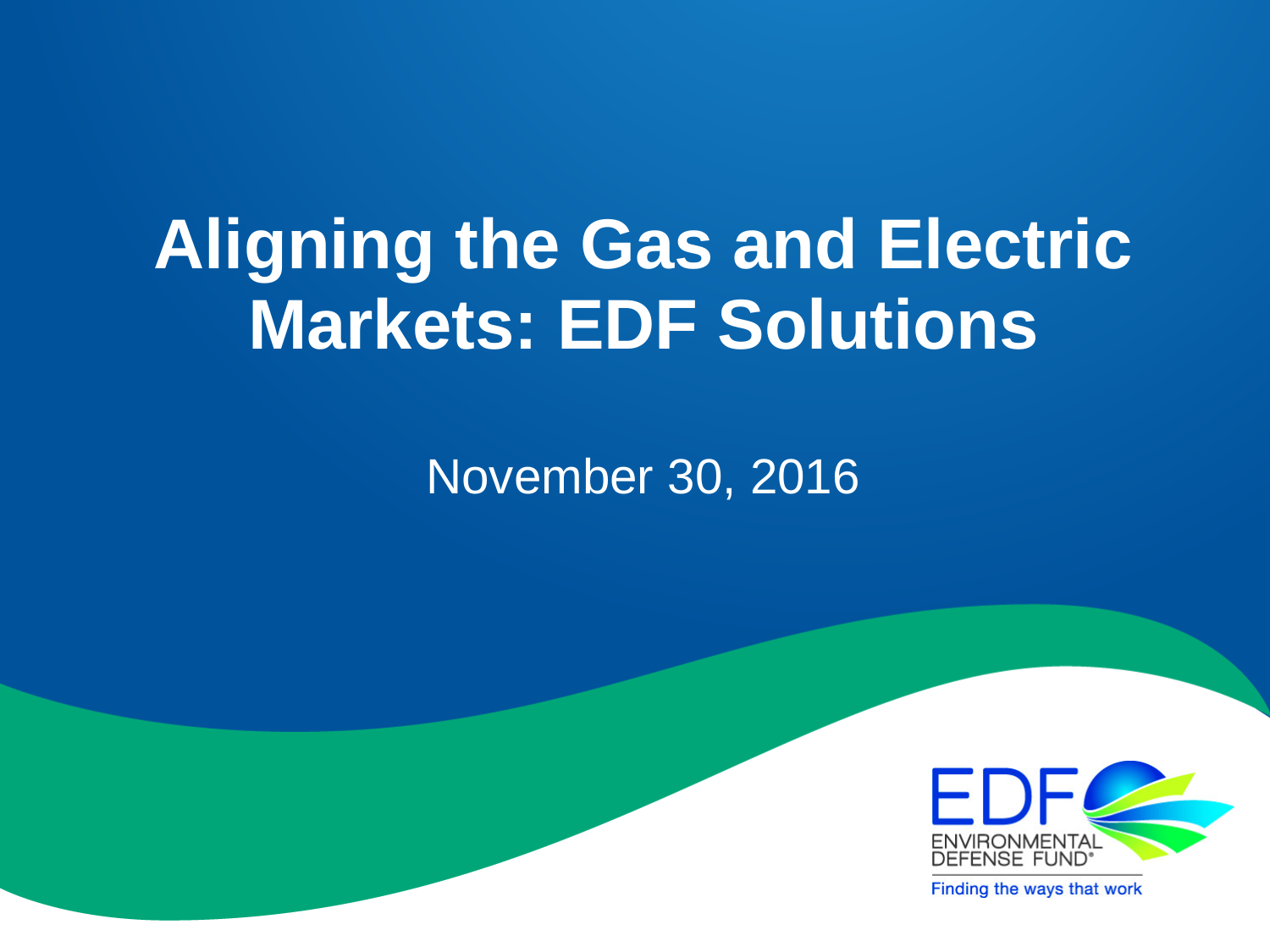

# Aligning the Gas and Electric Markets: EDF Solutions

November 30, 2016